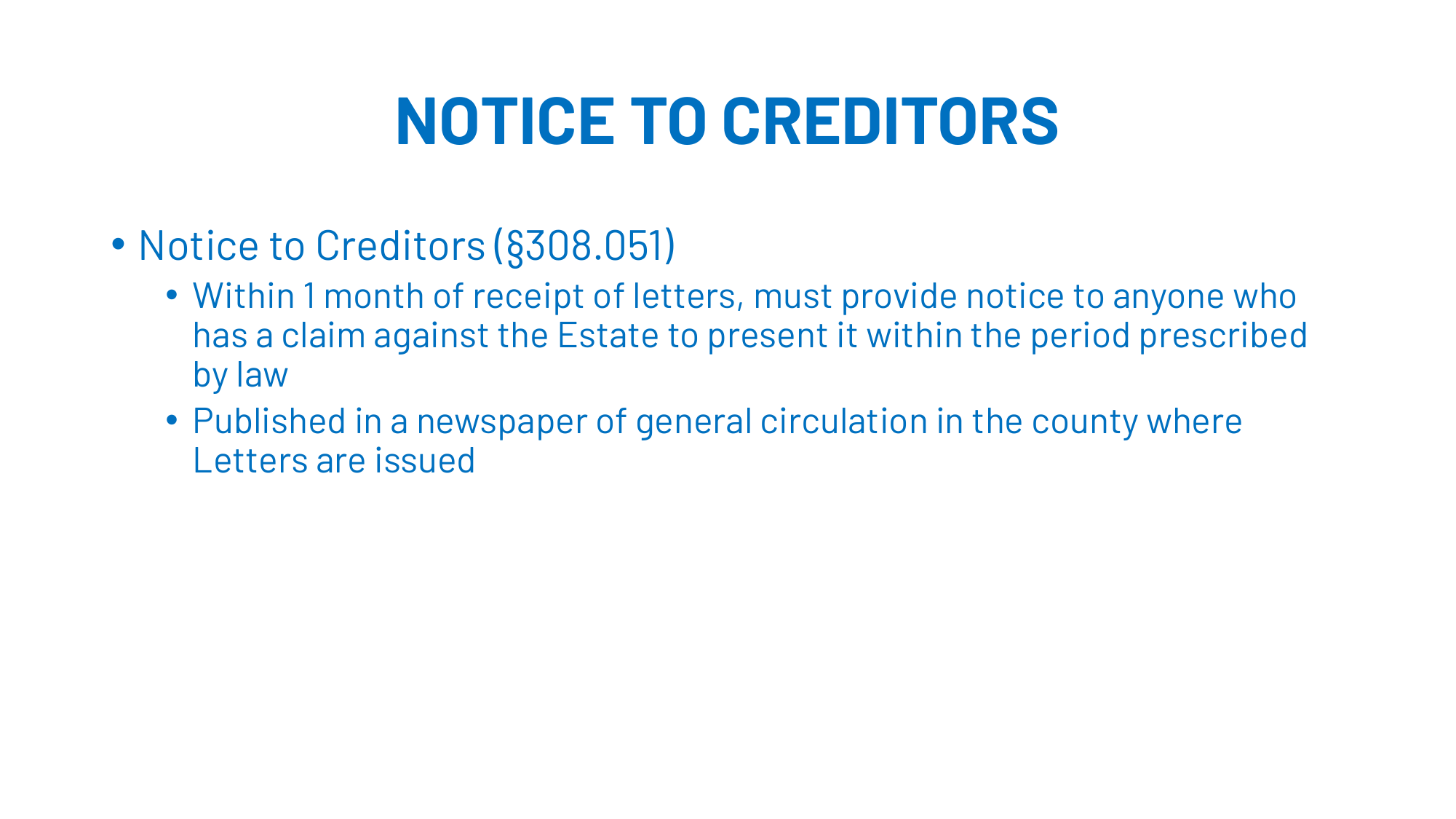

# NOTICE TO CREDITORS
Notice to Creditors (§308.051)
Within 1 month of receipt of letters, must provide notice to anyone who has a claim against the Estate to present it within the period prescribed by law
Published in a newspaper of general circulation in the county where Letters are issued